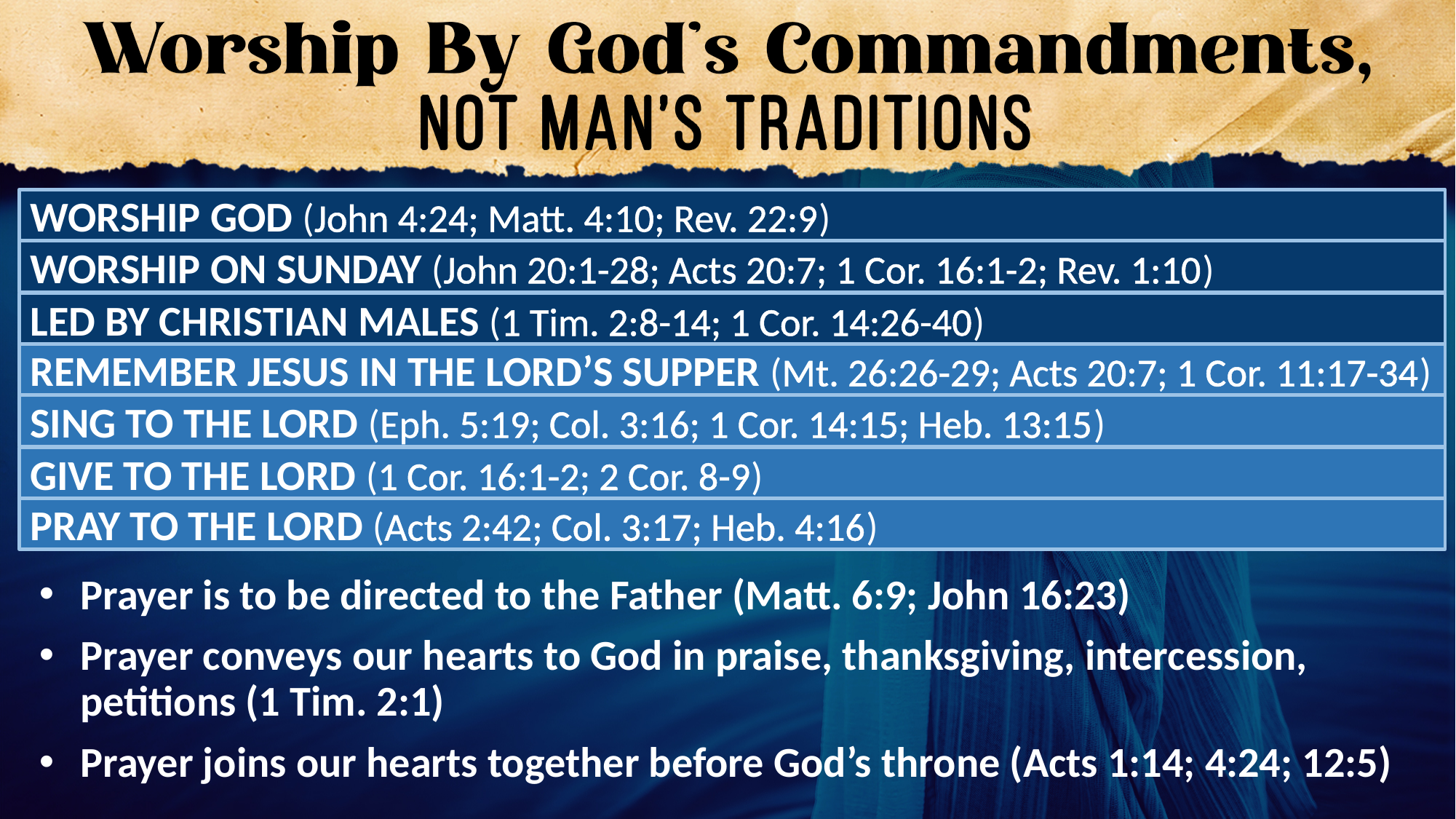

WORSHIP GOD (John 4:24; Matt. 4:10; Rev. 22:9)
WORSHIP ON SUNDAY (John 20:1-28; Acts 20:7; 1 Cor. 16:1-2; Rev. 1:10)
LED BY CHRISTIAN MALES (1 Tim. 2:8-14; 1 Cor. 14:26-40)
REMEMBER JESUS IN THE LORD’S SUPPER (Mt. 26:26-29; Acts 20:7; 1 Cor. 11:17-34)
SING TO THE LORD (Eph. 5:19; Col. 3:16; 1 Cor. 14:15; Heb. 13:15)
GIVE TO THE LORD (1 Cor. 16:1-2; 2 Cor. 8-9)
PRAY TO THE LORD (Acts 2:42; Col. 3:17; Heb. 4:16)
Prayer is to be directed to the Father (Matt. 6:9; John 16:23)
Prayer conveys our hearts to God in praise, thanksgiving, intercession, petitions (1 Tim. 2:1)
Prayer joins our hearts together before God’s throne (Acts 1:14; 4:24; 12:5)